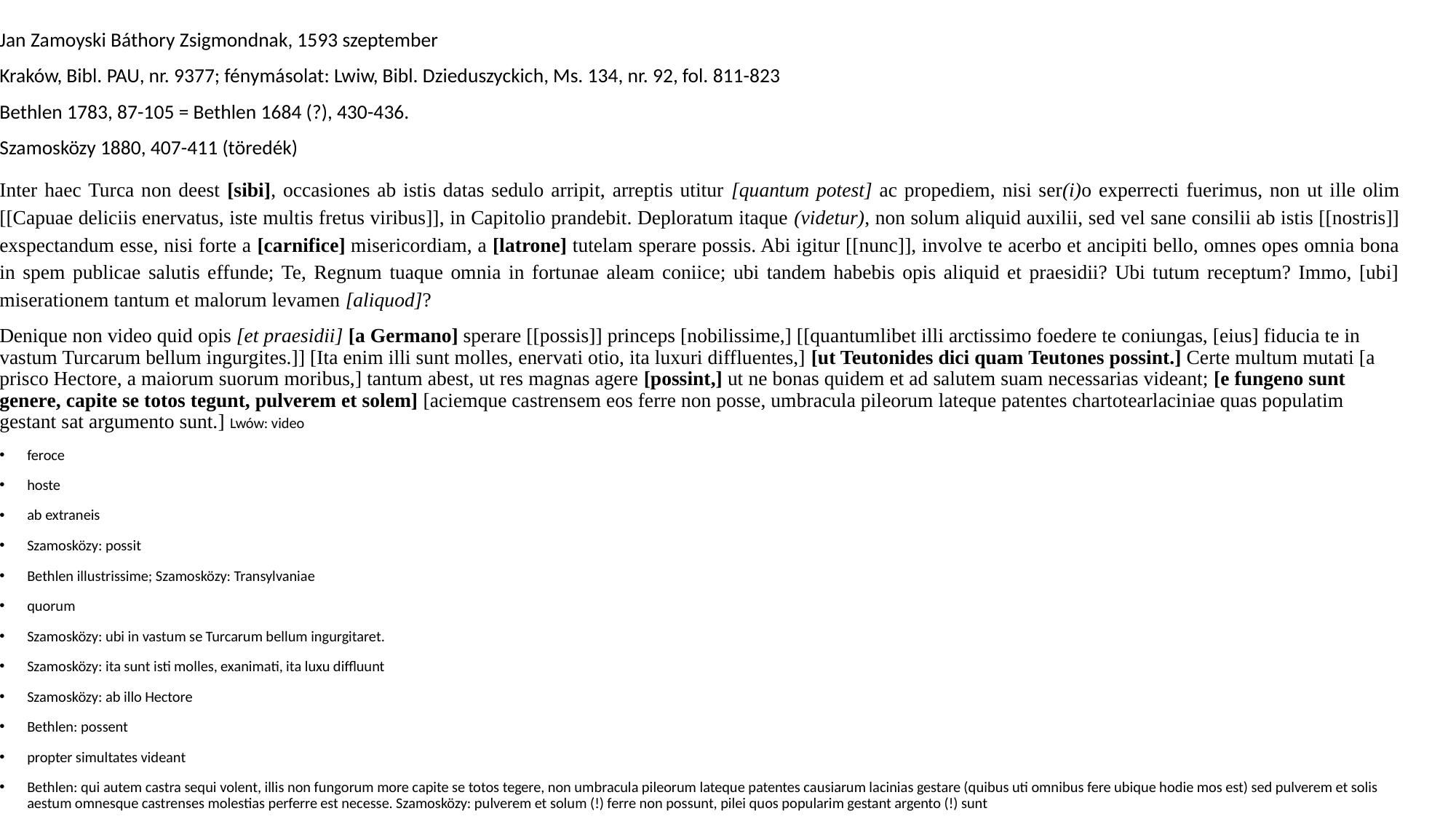

Jan Zamoyski Báthory Zsigmondnak, 1593 szeptember
Kraków, Bibl. PAU, nr. 9377; fénymásolat: Lwiw, Bibl. Dzieduszyckich, Ms. 134, nr. 92, fol. 811-823
Bethlen 1783, 87-105 = Bethlen 1684 (?), 430-436.
Szamosközy 1880, 407-411 (töredék)
Inter haec Turca non deest [sibi], occasiones ab istis datas sedulo arripit, arreptis utitur [quantum potest] ac propediem, nisi ser(i)o experrecti fuerimus, non ut ille olim [[Capuae deliciis enervatus, iste multis fretus viribus]], in Capitolio prandebit. Deploratum itaque (videtur), non solum aliquid auxilii, sed vel sane consilii ab istis [[nostris]] exspectandum esse, nisi forte a [carnifice] misericordiam, a [latrone] tutelam sperare possis. Abi igitur [[nunc]], involve te acerbo et ancipiti bello, omnes opes omnia bona in spem publicae salutis effunde; Te, Regnum tuaque omnia in fortunae aleam coniice; ubi tandem habebis opis aliquid et praesidii? Ubi tutum receptum? Immo, [ubi] miserationem tantum et malorum levamen [aliquod]?
Denique non video quid opis [et praesidii] [a Germano] sperare [[possis]] princeps [nobilissime,] [[quantumlibet illi arctissimo foedere te coniungas, [eius] fiducia te in vastum Turcarum bellum ingurgites.]] [Ita enim illi sunt molles, enervati otio, ita luxuri diffluentes,] [ut Teutonides dici quam Teutones possint.] Certe multum mutati [a prisco Hectore, a maiorum suorum moribus,] tantum abest, ut res magnas agere [possint,] ut ne bonas quidem et ad salutem suam necessarias videant; [e fungeno sunt genere, capite se totos tegunt, pulverem et solem] [aciemque castrensem eos ferre non posse, umbracula pileorum lateque patentes chartotearlaciniae quas populatim gestant sat argumento sunt.] Lwów: video
feroce
hoste
ab extraneis
Szamosközy: possit
Bethlen illustrissime; Szamosközy: Transylvaniae
quorum
Szamosközy: ubi in vastum se Turcarum bellum ingurgitaret.
Szamosközy: ita sunt isti molles, exanimati, ita luxu diffluunt
Szamosközy: ab illo Hectore
Bethlen: possent
propter simultates videant
Bethlen: qui autem castra sequi volent, illis non fungorum more capite se totos tegere, non umbracula pileorum lateque patentes causiarum lacinias gestare (quibus uti omnibus fere ubique hodie mos est) sed pulverem et solis aestum omnesque castrenses molestias perferre est necesse. Szamosközy: pulverem et solum (!) ferre non possunt, pilei quos popularim gestant argento (!) sunt

#